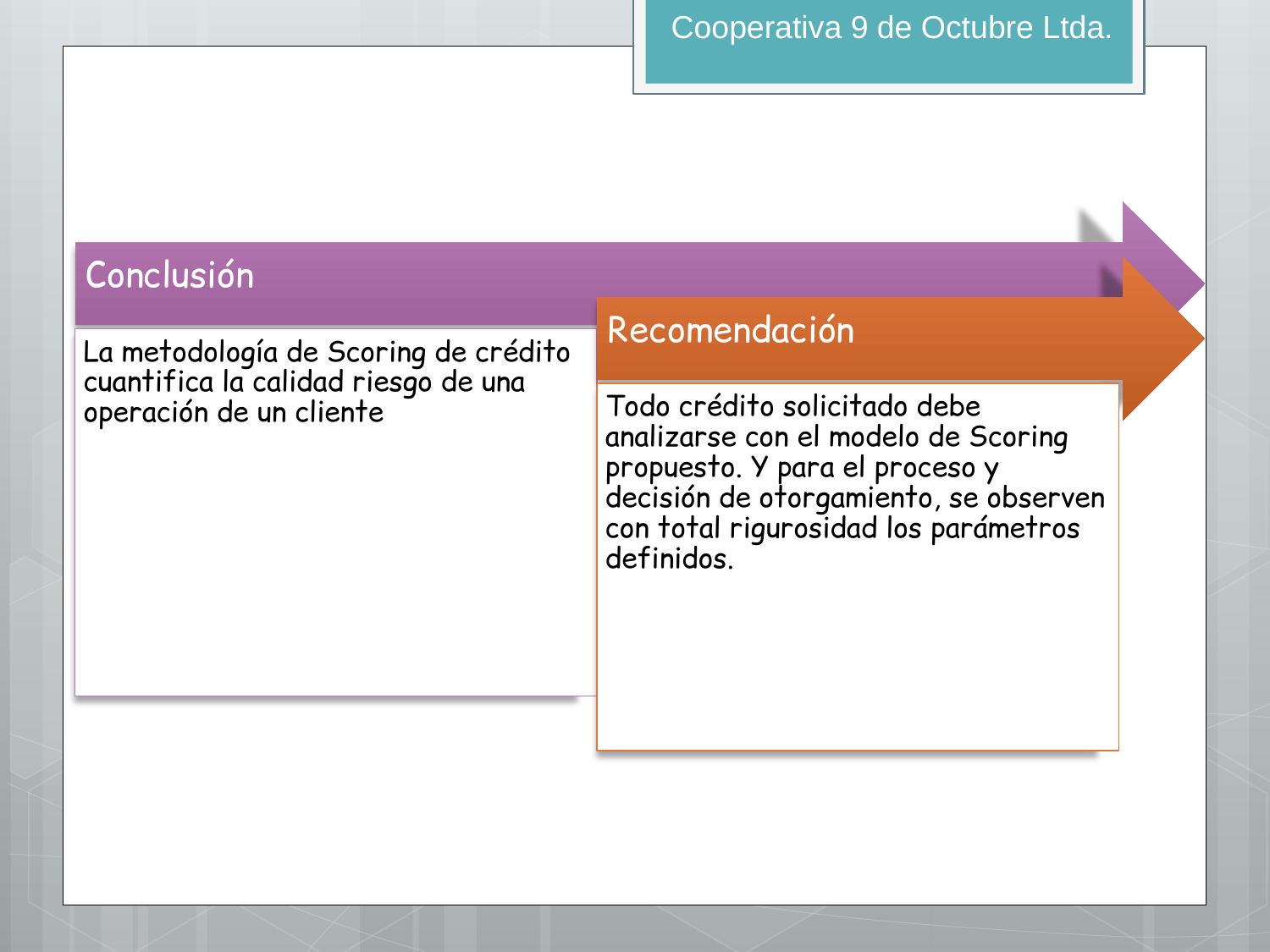

Conclusión
La metodología de Scoring de crédito cuantifica la calidad riesgo de una operación de un cliente
Recomendación
Todo crédito solicitado debe analizarse con el modelo de Scoring propuesto. Y para el proceso y decisión de otorgamiento, se observen con total rigurosidad los parámetros definidos.
Cooperativa 9 de Octubre Ltda.